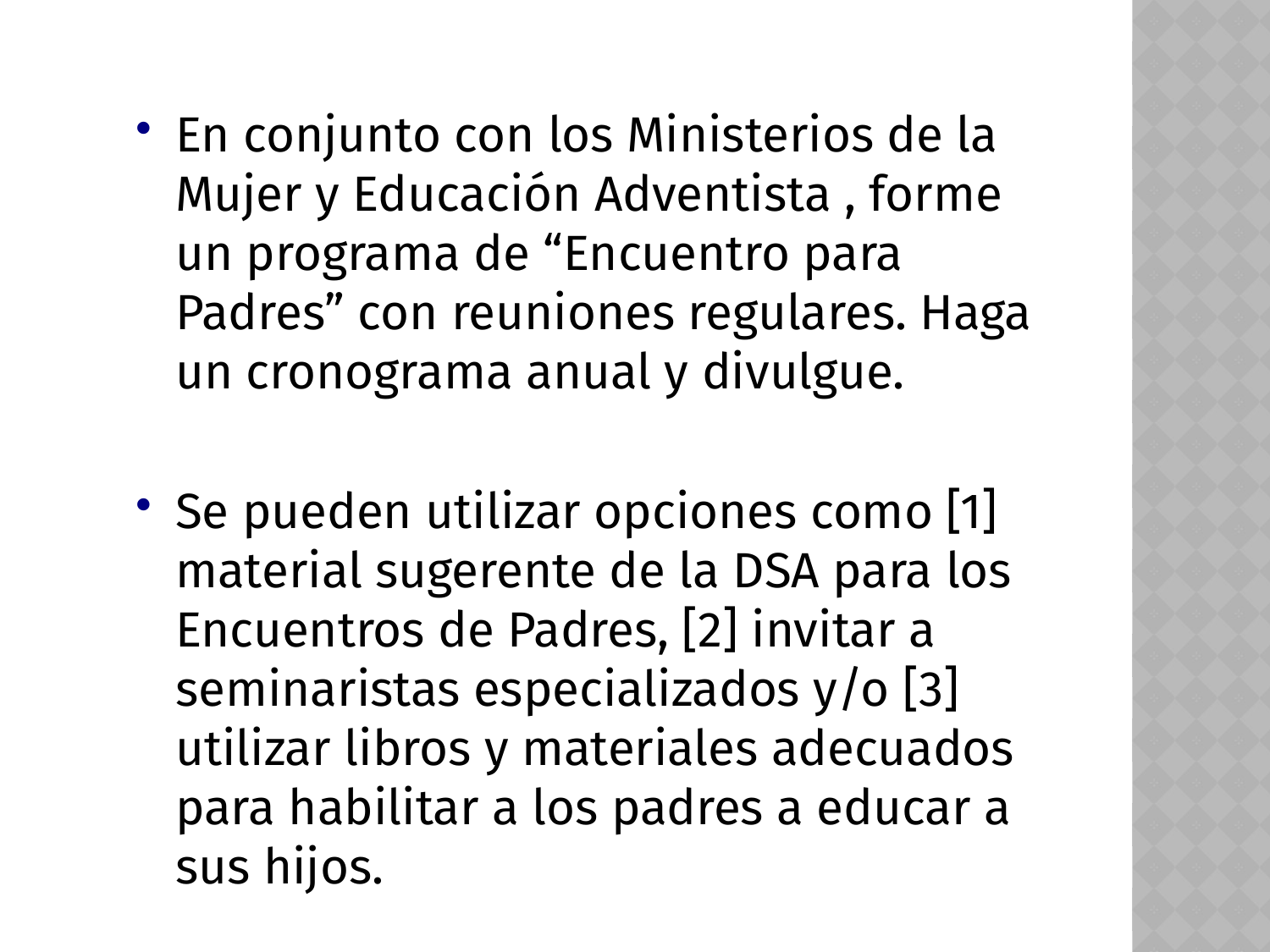

En conjunto con los Ministerios de la Mujer y Educación Adventista , forme un programa de “Encuentro para Padres” con reuniones regulares. Haga un cronograma anual y divulgue.

Se pueden utilizar opciones como [1] material sugerente de la DSA para los Encuentros de Padres, [2] invitar a seminaristas especializados y/o [3] utilizar libros y materiales adecuados para habilitar a los padres a educar a sus hijos.